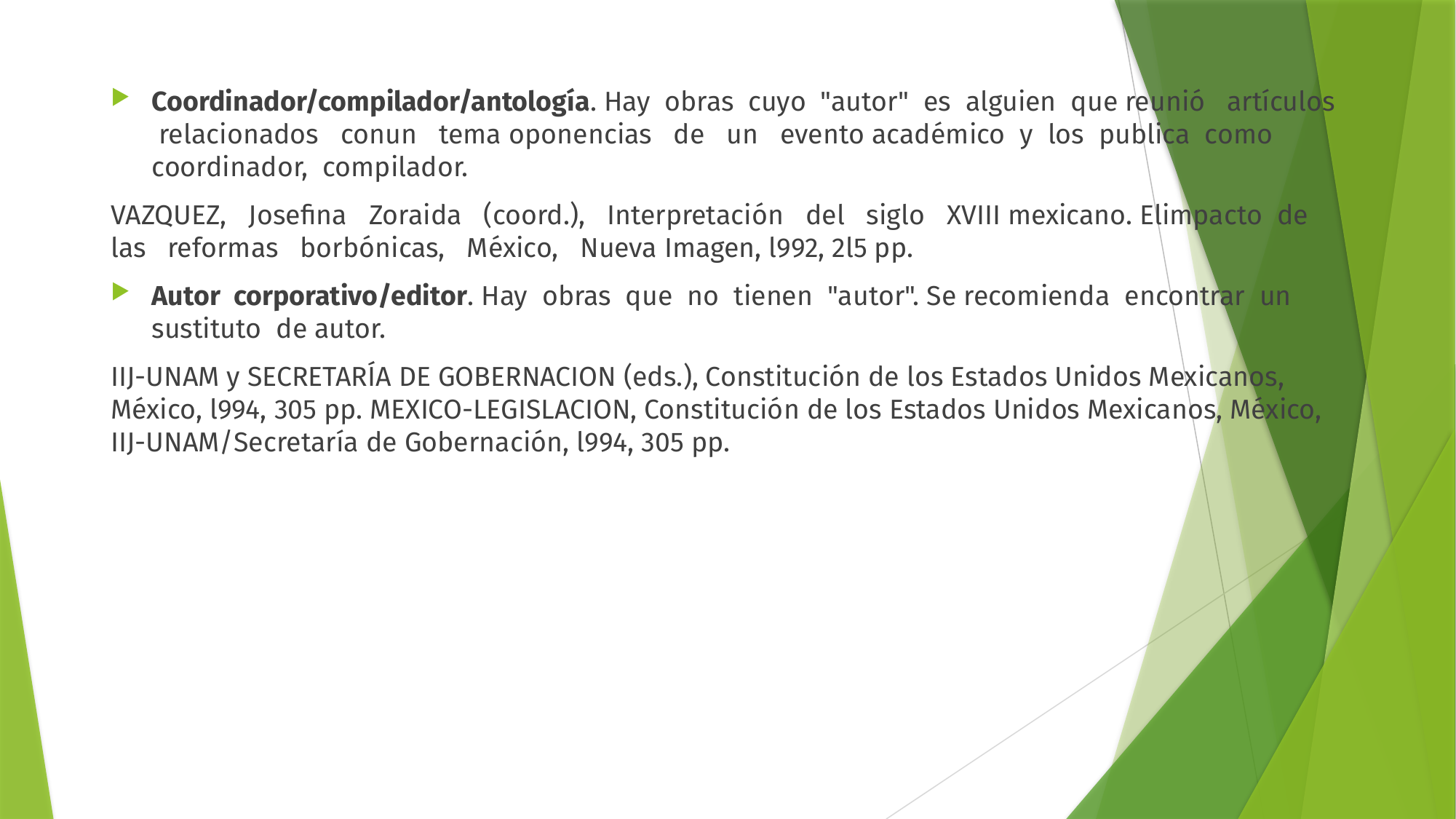

Coordinador/compilador/antología. Hay  obras  cuyo  "autor"  es  alguien  que reunió   artículos   relacionados   conun   tema oponencias   de   un   evento académico  y  los  publica  como  coordinador,  compilador.
VAZQUEZ,   Josefina   Zoraida   (coord.),   Interpretación   del   siglo   XVIII mexicano. Elimpacto  de   las   reformas   borbónicas,   México,   Nueva Imagen, l992, 2l5 pp.
Autor  corporativo/editor. Hay  obras  que  no  tienen  "autor". Se recomienda  encontrar  un  sustituto  de autor.
IIJ-UNAM y SECRETARÍA DE GOBERNACION (eds.), Constitución de los Estados Unidos Mexicanos, México, l994, 305 pp. MEXICO-LEGISLACION, Constitución de los Estados Unidos Mexicanos, México, IIJ-UNAM/Secretaría de Gobernación, l994, 305 pp.